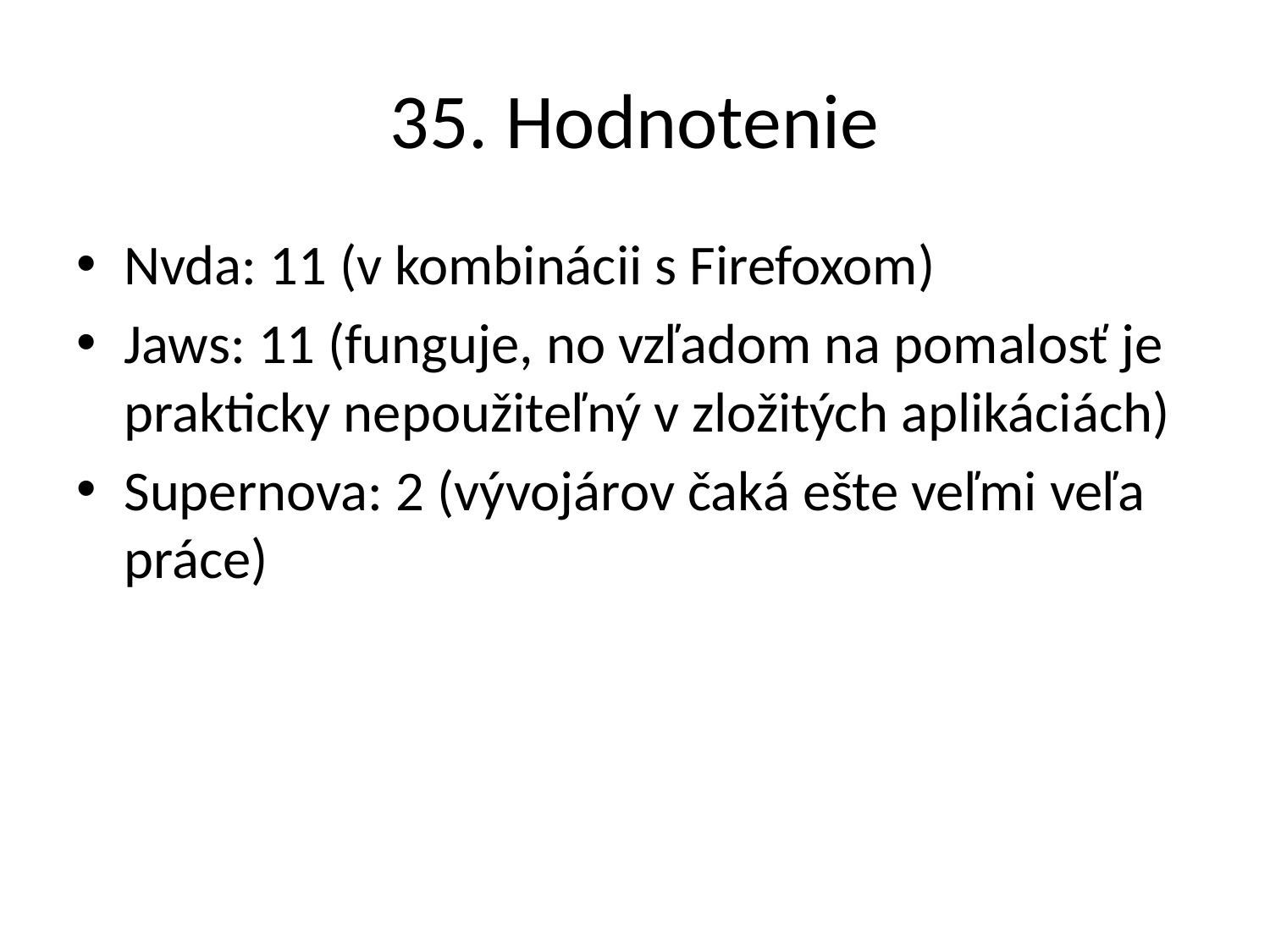

# 35. Hodnotenie
Nvda: 11 (v kombinácii s Firefoxom)
Jaws: 11 (funguje, no vzľadom na pomalosť je prakticky nepoužiteľný v zložitých aplikáciách)
Supernova: 2 (vývojárov čaká ešte veľmi veľa práce)